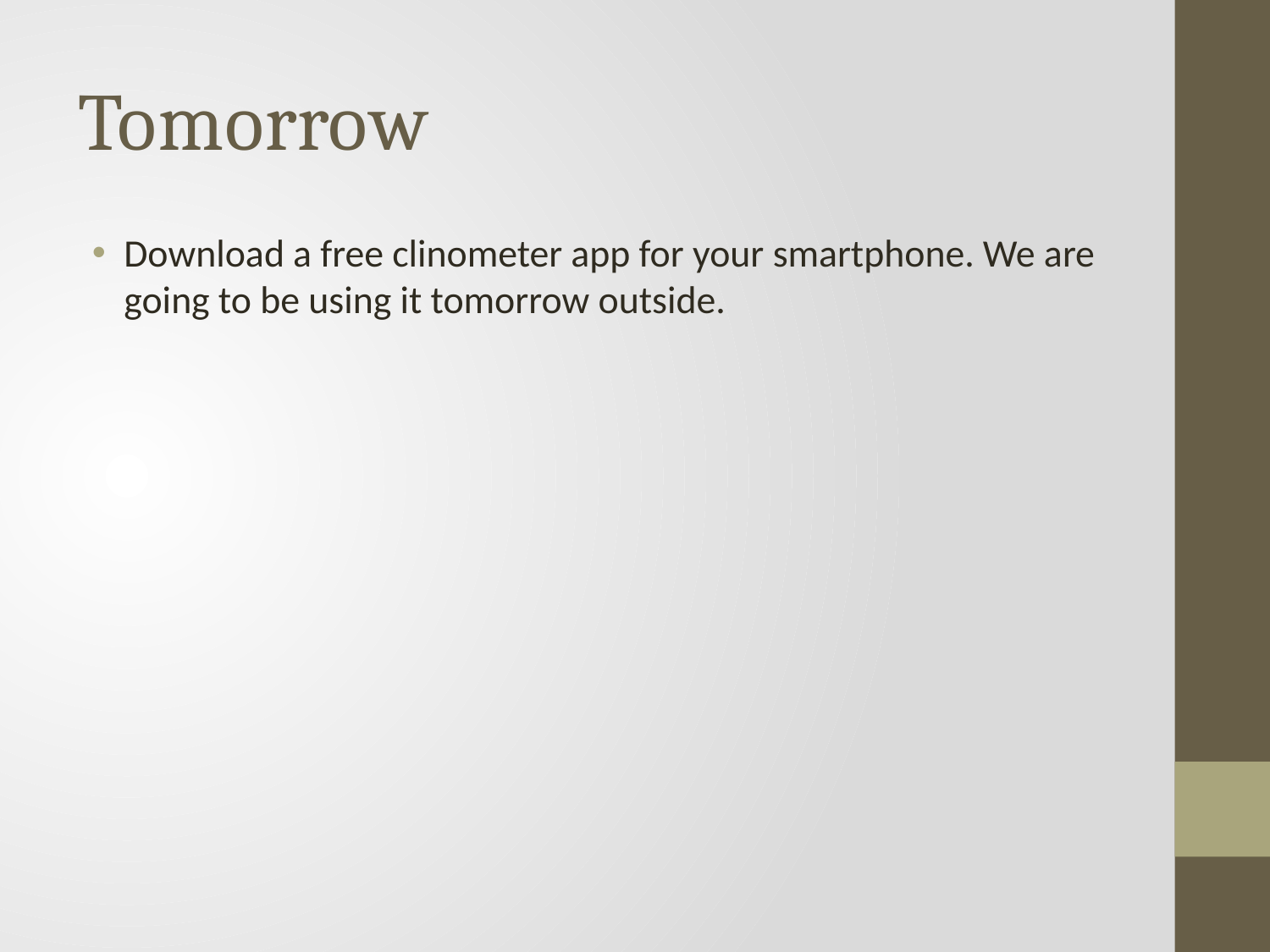

# Tomorrow
Download a free clinometer app for your smartphone. We are going to be using it tomorrow outside.